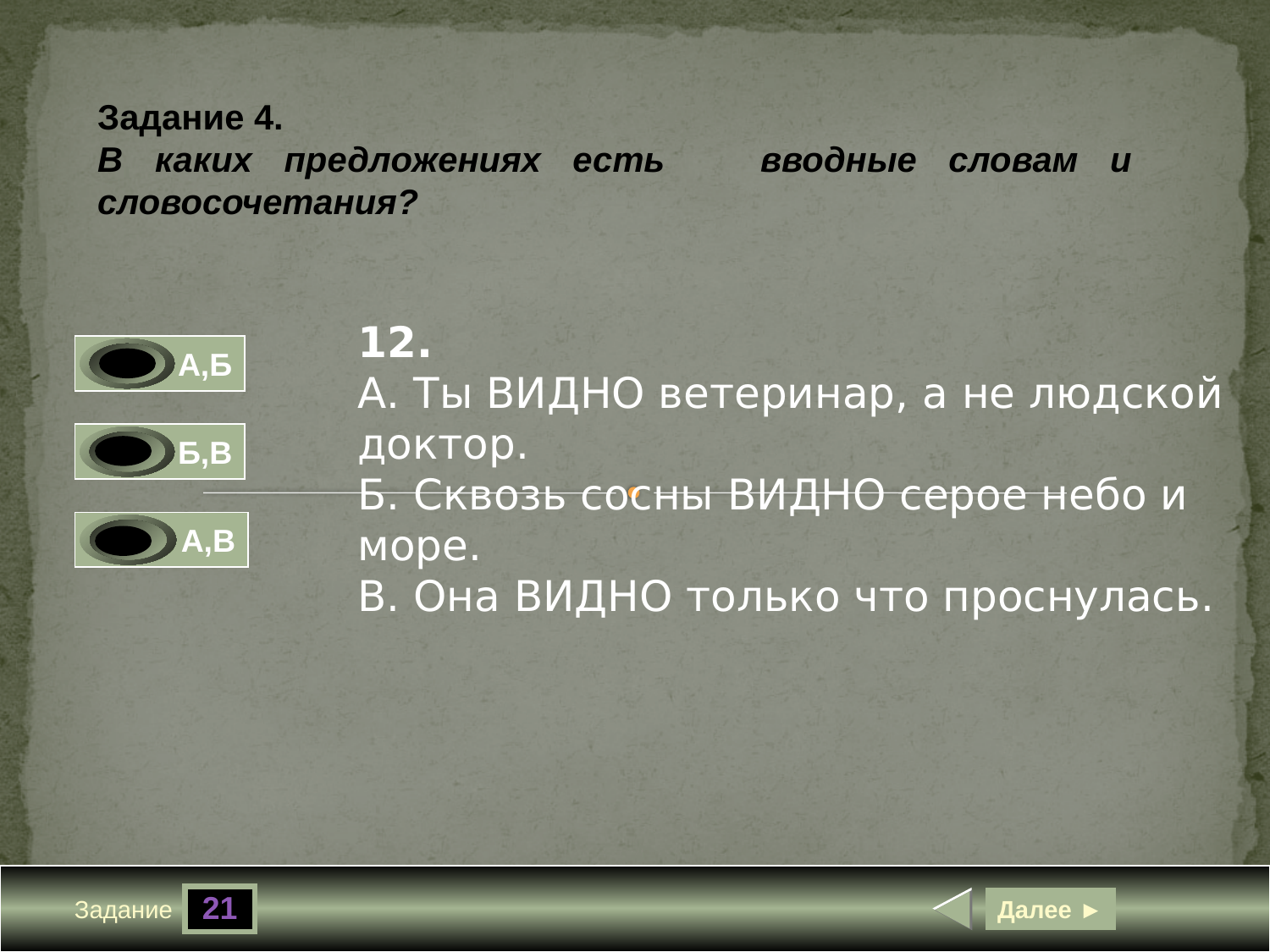

Задание 4.
В каких предложениях есть   вводные словам и словосочетания?
12.
А. Ты ВИДНО ветеринар, а не людской доктор.
Б. Сквозь сосны ВИДНО серое небо и море.
В. Она ВИДНО только что проснулась.
А,Б
0

Б,В
1

А,В
0

21

Далее ►
Задание